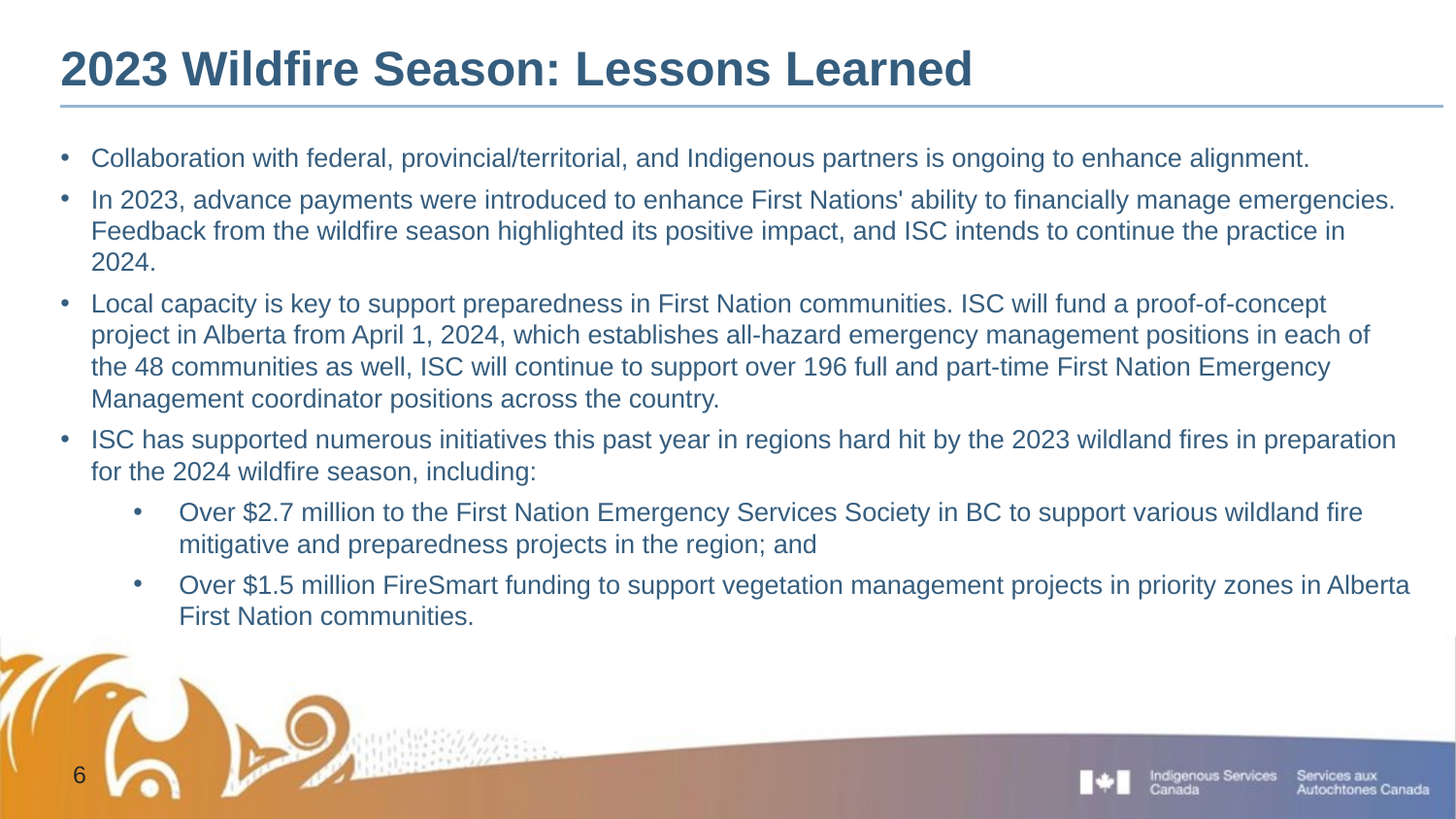

# 2023 Wildfire Season: Lessons Learned
Collaboration with federal, provincial/territorial, and Indigenous partners is ongoing to enhance alignment.
In 2023, advance payments were introduced to enhance First Nations' ability to financially manage emergencies. Feedback from the wildfire season highlighted its positive impact, and ISC intends to continue the practice in 2024.
Local capacity is key to support preparedness in First Nation communities. ISC will fund a proof-of-concept project in Alberta from April 1, 2024, which establishes all-hazard emergency management positions in each of the 48 communities as well, ISC will continue to support over 196 full and part-time First Nation Emergency Management coordinator positions across the country.
ISC has supported numerous initiatives this past year in regions hard hit by the 2023 wildland fires in preparation for the 2024 wildfire season, including:
Over $2.7 million to the First Nation Emergency Services Society in BC to support various wildland fire mitigative and preparedness projects in the region; and
Over $1.5 million FireSmart funding to support vegetation management projects in priority zones in Alberta First Nation communities.